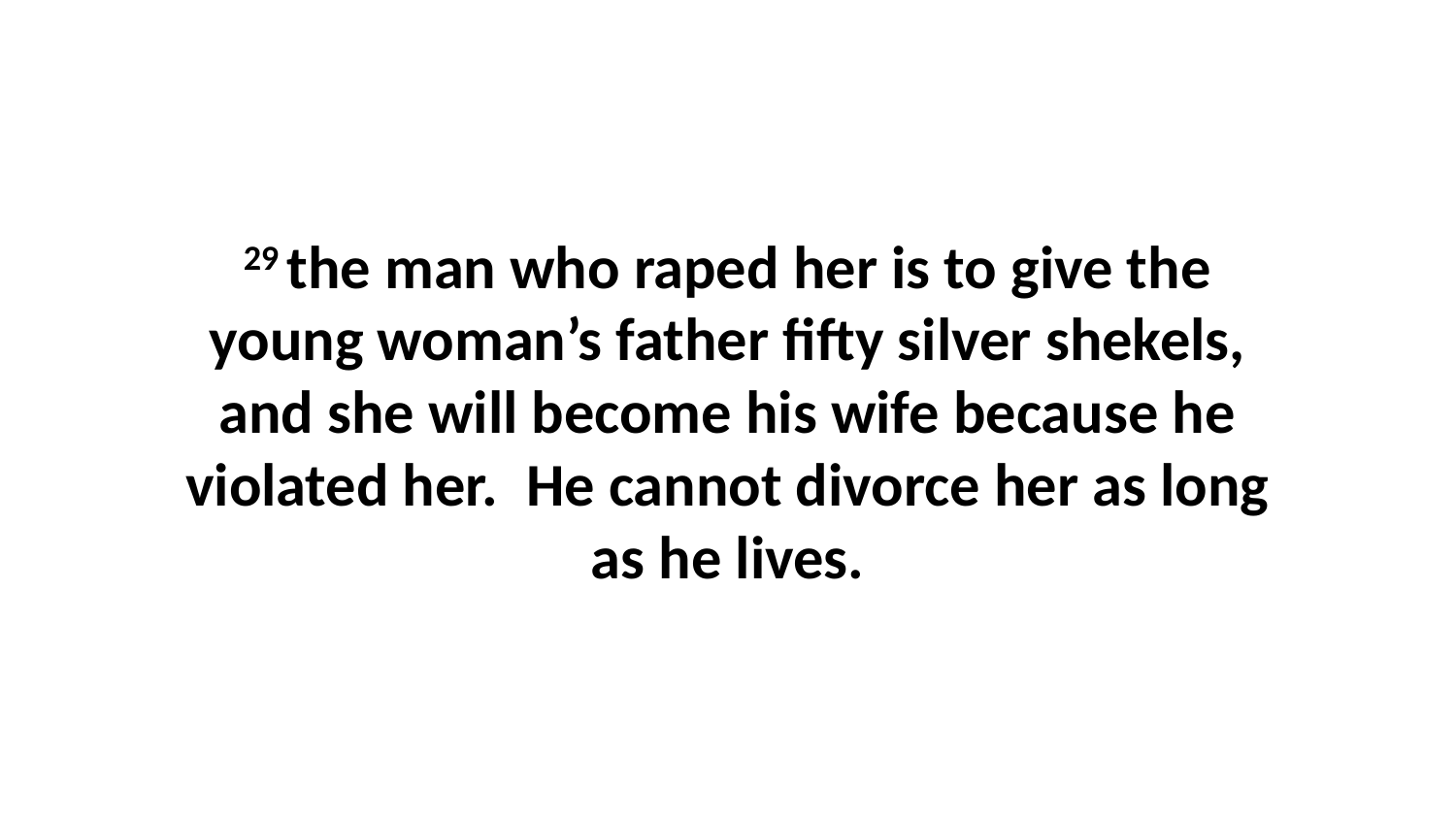

29 the man who raped her is to give the young woman’s father fifty silver shekels, and she will become his wife because he violated her.  He cannot divorce her as long as he lives.